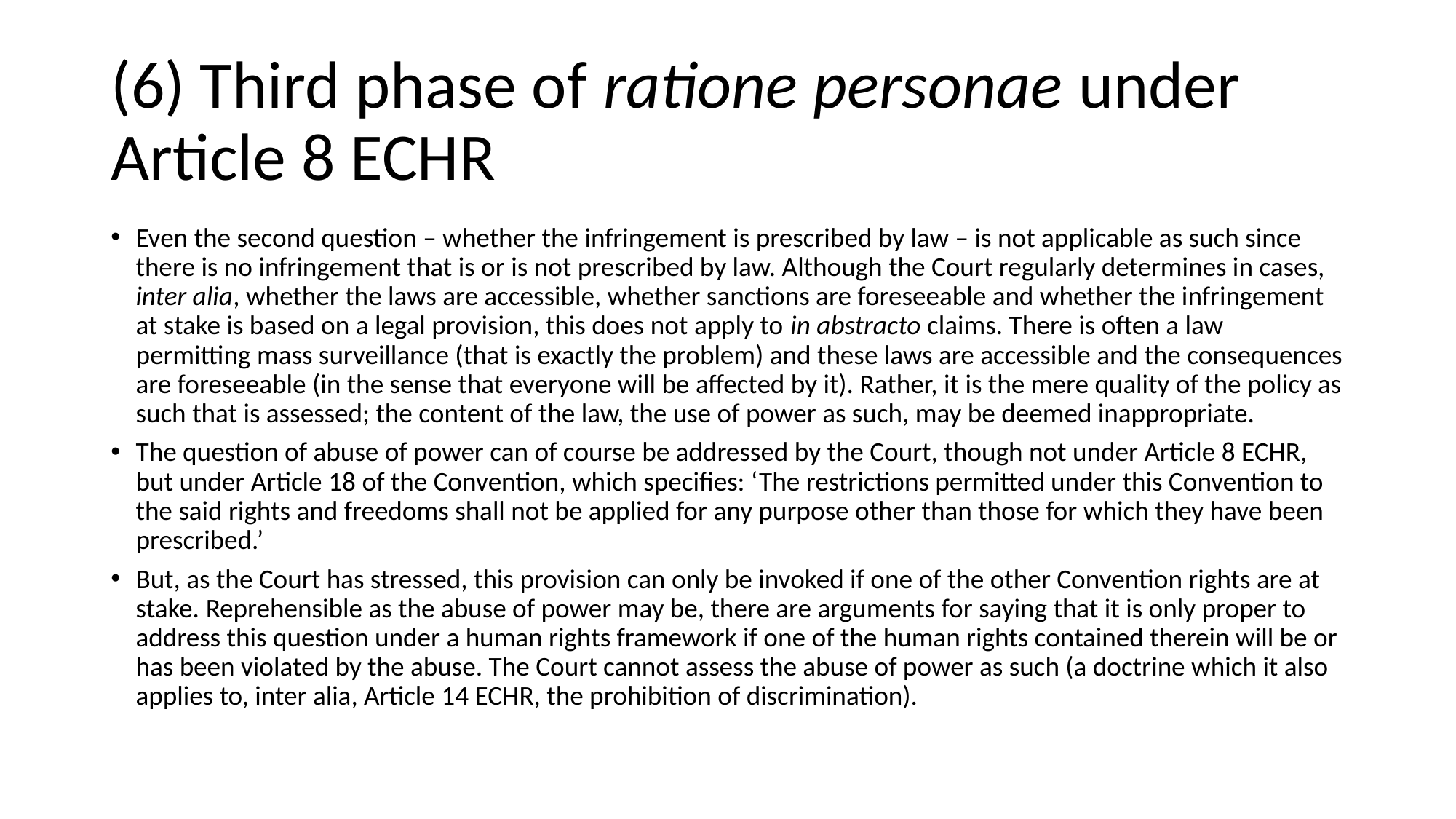

# (6) Third phase of ratione personae under Article 8 ECHR
Even the second question – whether the infringement is prescribed by law – is not applicable as such since there is no infringement that is or is not prescribed by law. Although the Court regularly determines in cases, inter alia, whether the laws are accessible, whether sanctions are foreseeable and whether the infringement at stake is based on a legal provision, this does not apply to in abstracto claims. There is often a law permitting mass surveillance (that is exactly the problem) and these laws are accessible and the consequences are foreseeable (in the sense that everyone will be affected by it). Rather, it is the mere quality of the policy as such that is assessed; the content of the law, the use of power as such, may be deemed inappropriate.
The question of abuse of power can of course be addressed by the Court, though not under Article 8 ECHR, but under Article 18 of the Convention, which specifies: ‘The restrictions permitted under this Convention to the said rights and freedoms shall not be applied for any purpose other than those for which they have been prescribed.’
But, as the Court has stressed, this provision can only be invoked if one of the other Convention rights are at stake. Reprehensible as the abuse of power may be, there are arguments for saying that it is only proper to address this question under a human rights framework if one of the human rights contained therein will be or has been violated by the abuse. The Court cannot assess the abuse of power as such (a doctrine which it also applies to, inter alia, Article 14 ECHR, the prohibition of discrimination).